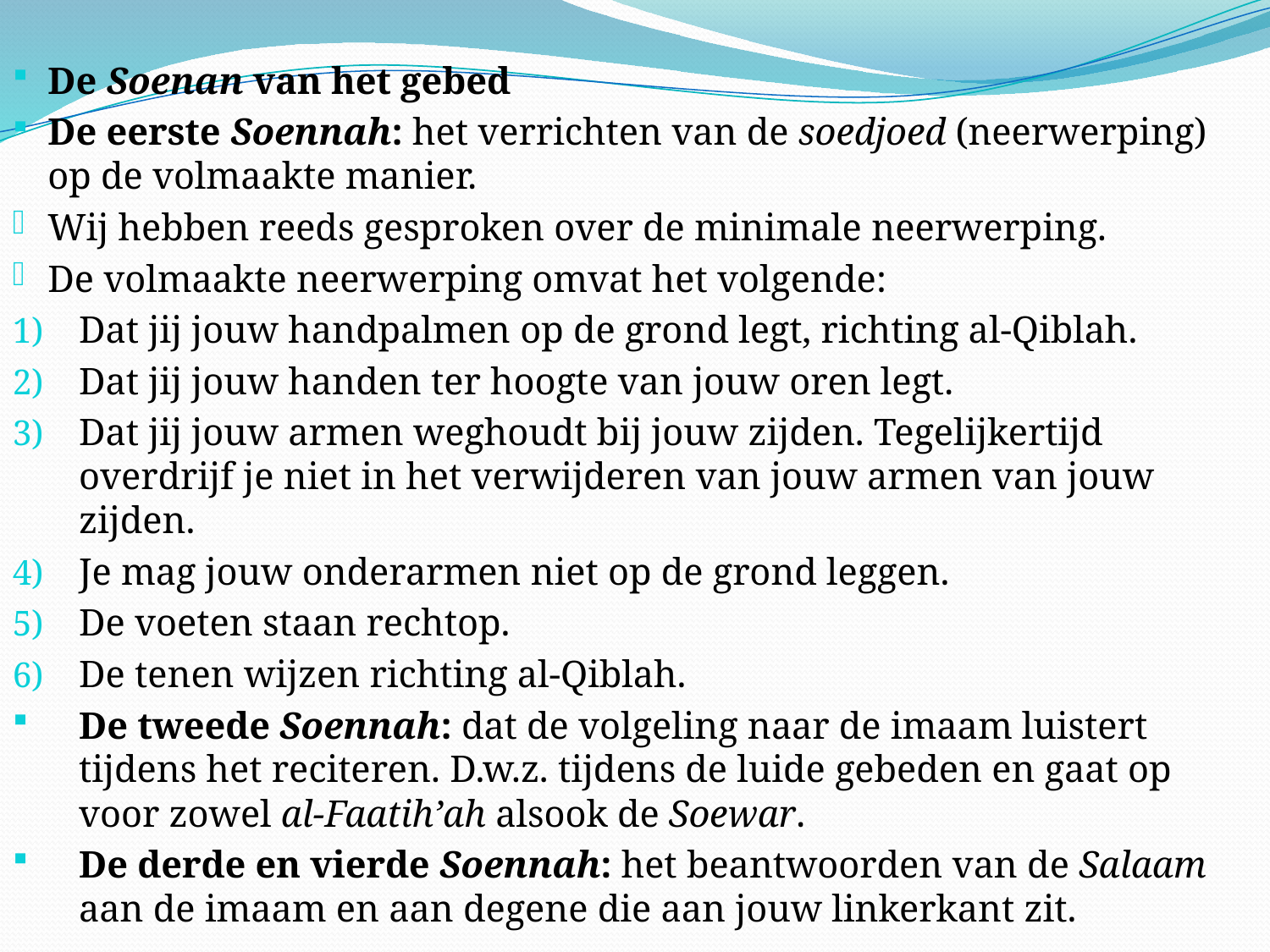

De Soenan van het gebed
De eerste Soennah: het verrichten van de soedjoed (neerwerping) op de volmaakte manier.
Wij hebben reeds gesproken over de minimale neerwerping.
De volmaakte neerwerping omvat het volgende:
Dat jij jouw handpalmen op de grond legt, richting al-Qiblah.
Dat jij jouw handen ter hoogte van jouw oren legt.
Dat jij jouw armen weghoudt bij jouw zijden. Tegelijkertijd overdrijf je niet in het verwijderen van jouw armen van jouw zijden.
Je mag jouw onderarmen niet op de grond leggen.
De voeten staan rechtop.
De tenen wijzen richting al-Qiblah.
De tweede Soennah: dat de volgeling naar de imaam luistert tijdens het reciteren. D.w.z. tijdens de luide gebeden en gaat op voor zowel al-Faatih’ah alsook de Soewar.
De derde en vierde Soennah: het beantwoorden van de Salaam aan de imaam en aan degene die aan jouw linkerkant zit.